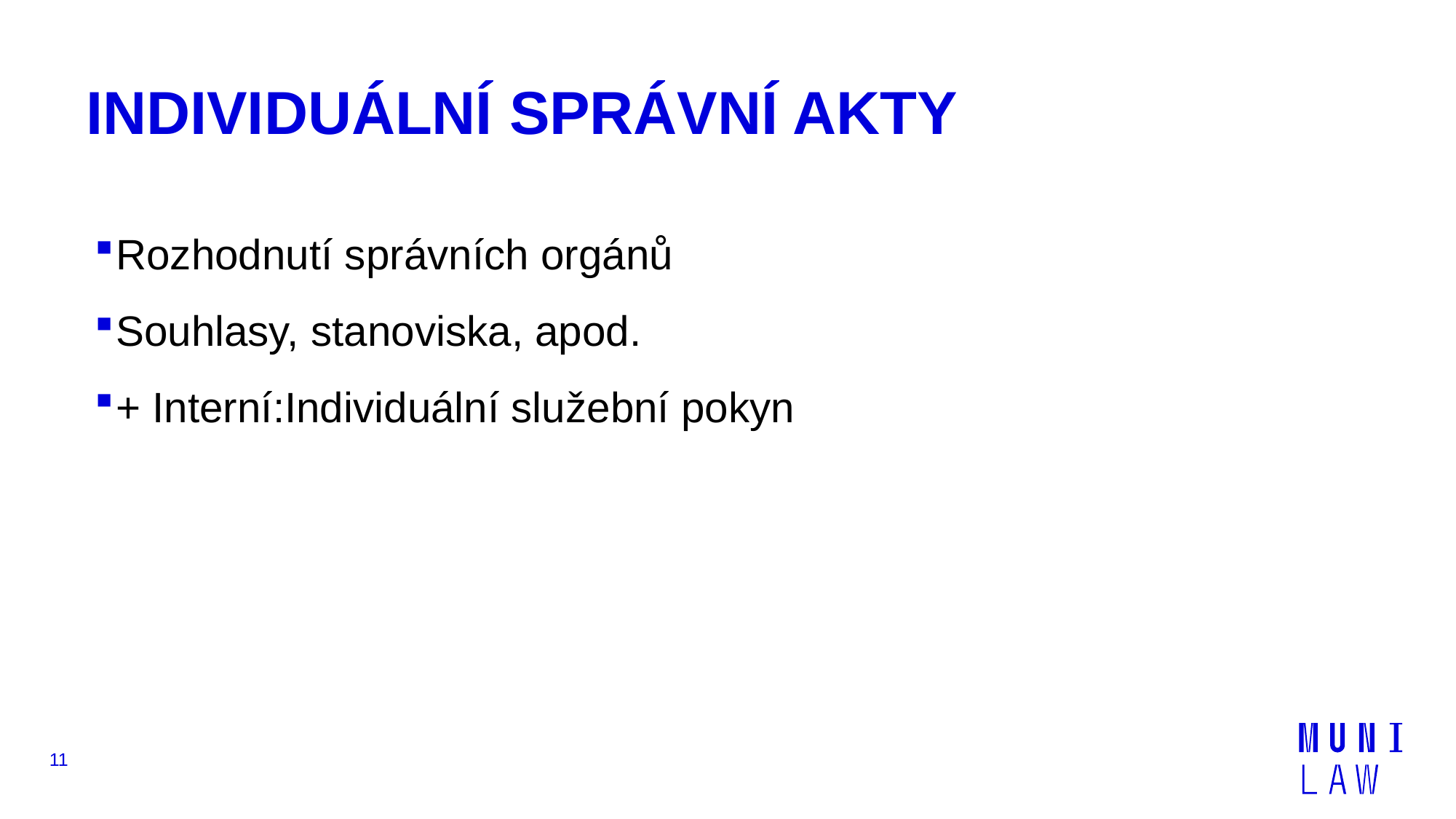

# INDIVIDUÁLNÍ SPRÁVNÍ AKTY
Rozhodnutí správních orgánů
Souhlasy, stanoviska, apod.
+ Interní:Individuální služební pokyn
11